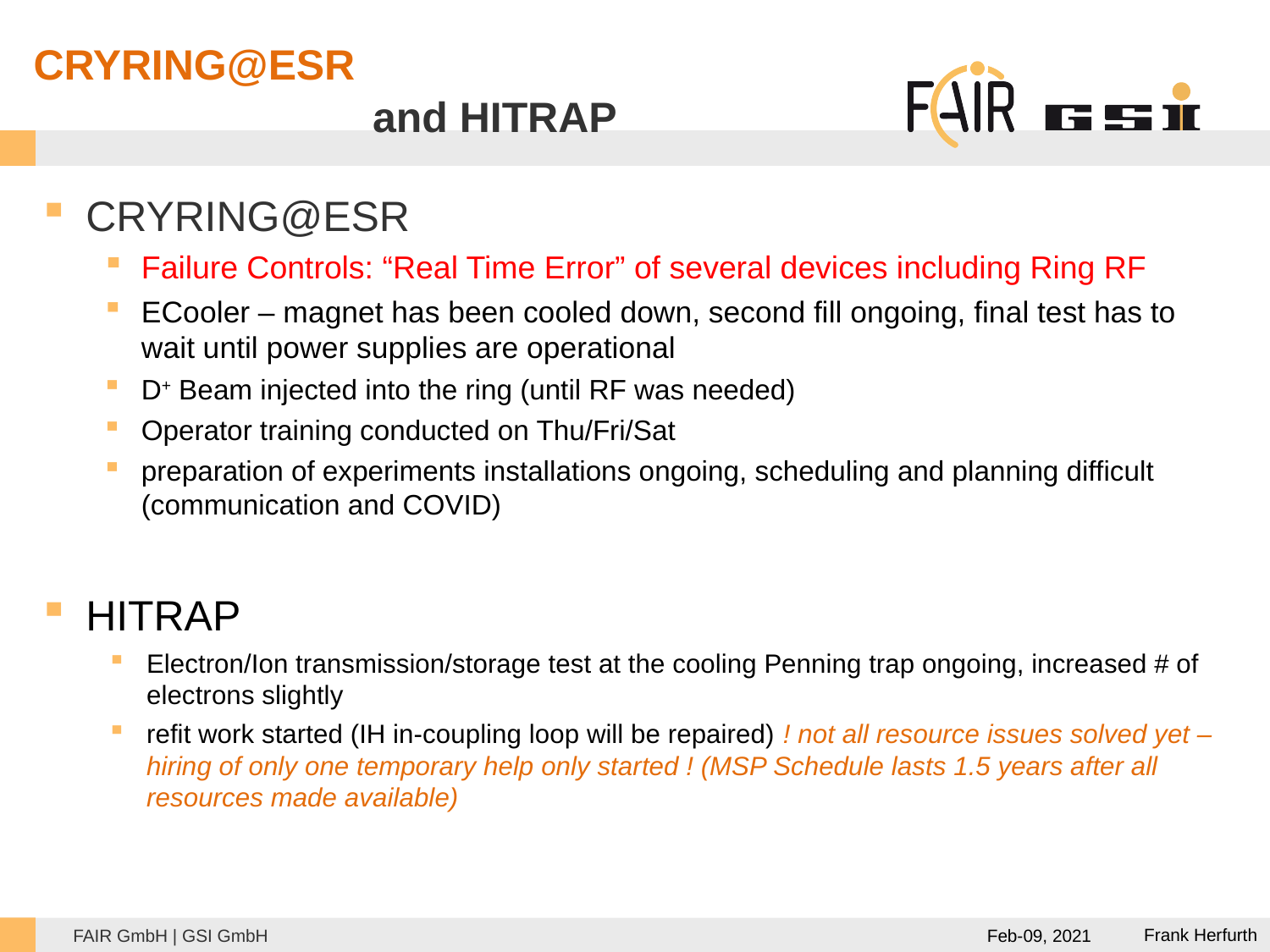

CRYRING@ESR
# and HITRAP
CRYRING@ESR
Failure Controls: “Real Time Error” of several devices including Ring RF
ECooler – magnet has been cooled down, second fill ongoing, final test has to wait until power supplies are operational
D+ Beam injected into the ring (until RF was needed)
Operator training conducted on Thu/Fri/Sat
preparation of experiments installations ongoing, scheduling and planning difficult (communication and COVID)

HITRAP
Electron/Ion transmission/storage test at the cooling Penning trap ongoing, increased # of electrons slightly
refit work started (IH in-coupling loop will be repaired) ! not all resource issues solved yet – hiring of only one temporary help only started ! (MSP Schedule lasts 1.5 years after all resources made available)
Feb-09, 2021
Frank Herfurth